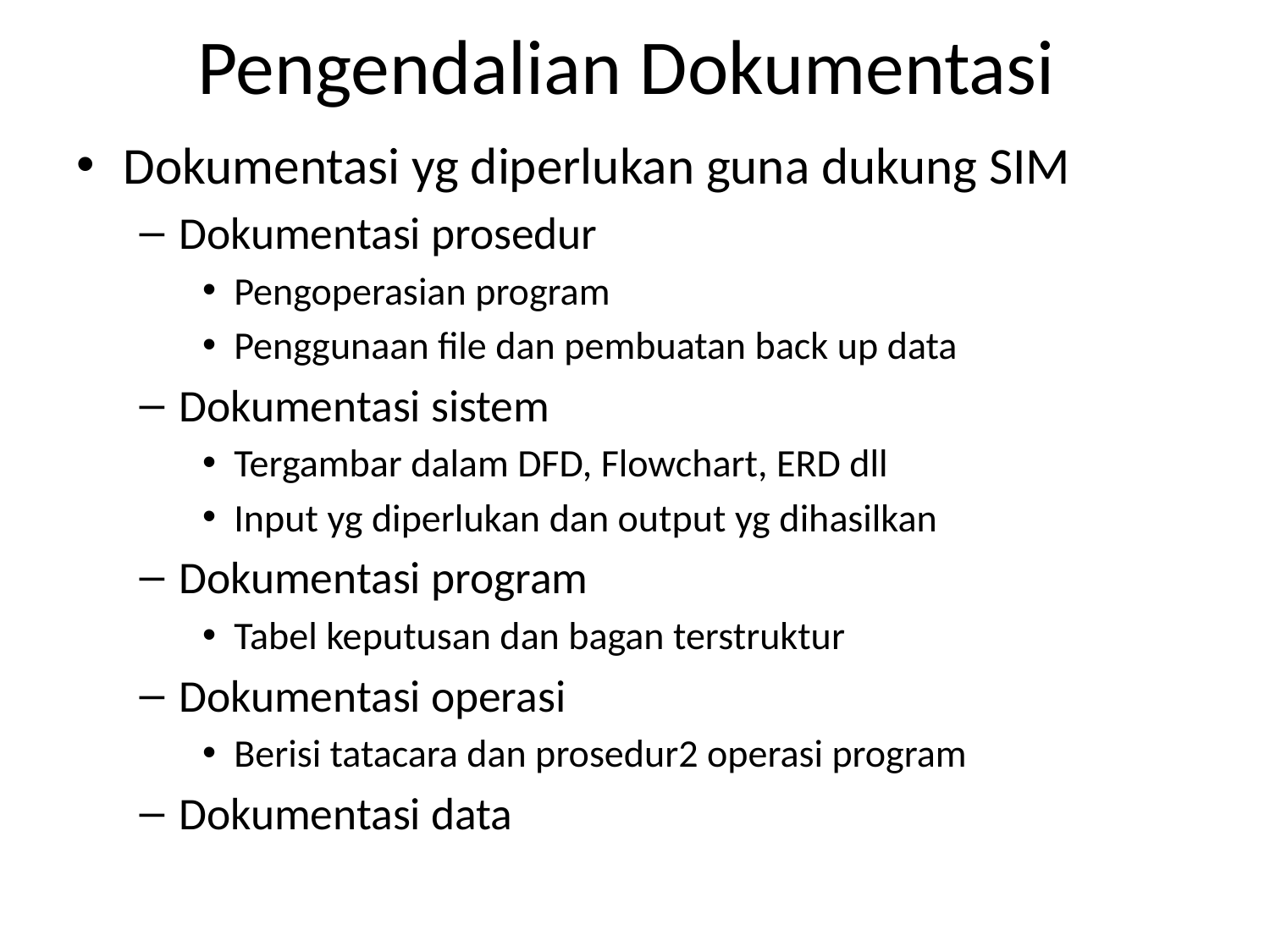

# Pengendalian Dokumentasi
Dokumentasi yg diperlukan guna dukung SIM
Dokumentasi prosedur
Pengoperasian program
Penggunaan file dan pembuatan back up data
Dokumentasi sistem
Tergambar dalam DFD, Flowchart, ERD dll
Input yg diperlukan dan output yg dihasilkan
Dokumentasi program
Tabel keputusan dan bagan terstruktur
Dokumentasi operasi
Berisi tatacara dan prosedur2 operasi program
Dokumentasi data